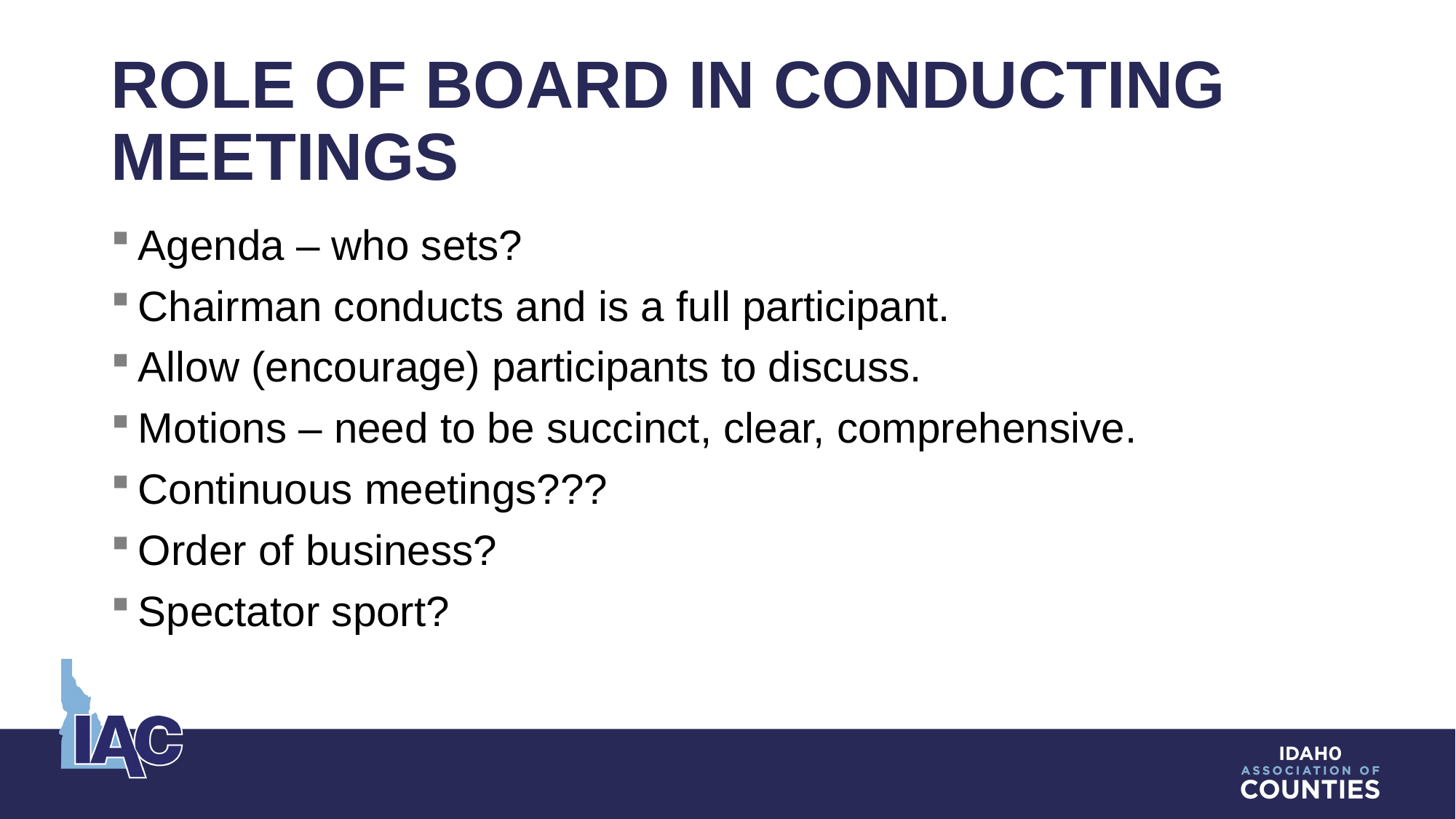

# Role of Board in Conducting Meetings
Agenda – who sets?
Chairman conducts and is a full participant.
Allow (encourage) participants to discuss.
Motions – need to be succinct, clear, comprehensive.
Continuous meetings???
Order of business?
Spectator sport?